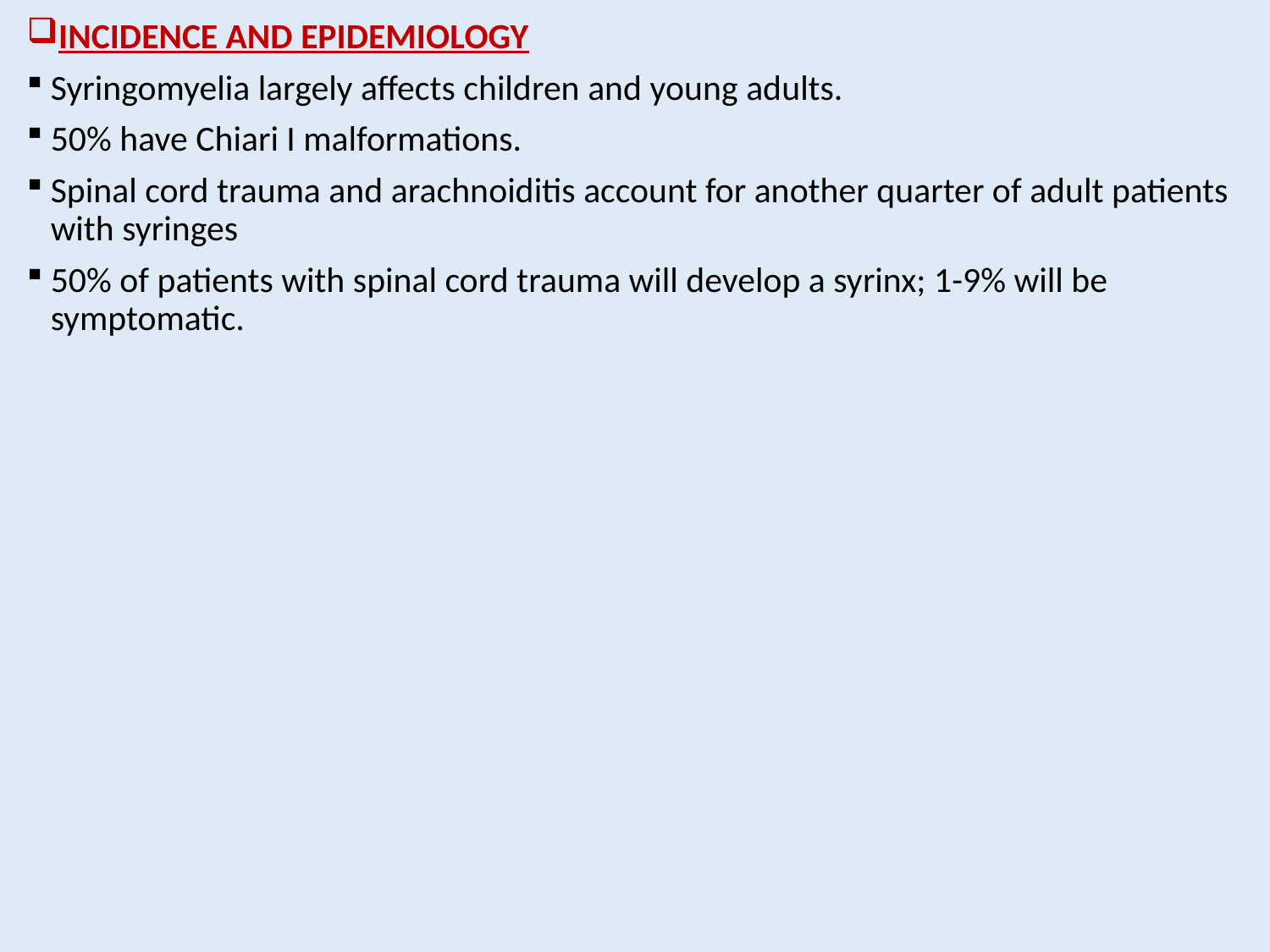

INCIDENCE AND EPIDEMIOLOGY
Syringomyelia largely affects children and young adults.
50% have Chiari I malformations.
Spinal cord trauma and arachnoiditis account for another quarter of adult patients with syringes
50% of patients with spinal cord trauma will develop a syrinx; 1-9% will be symptomatic.